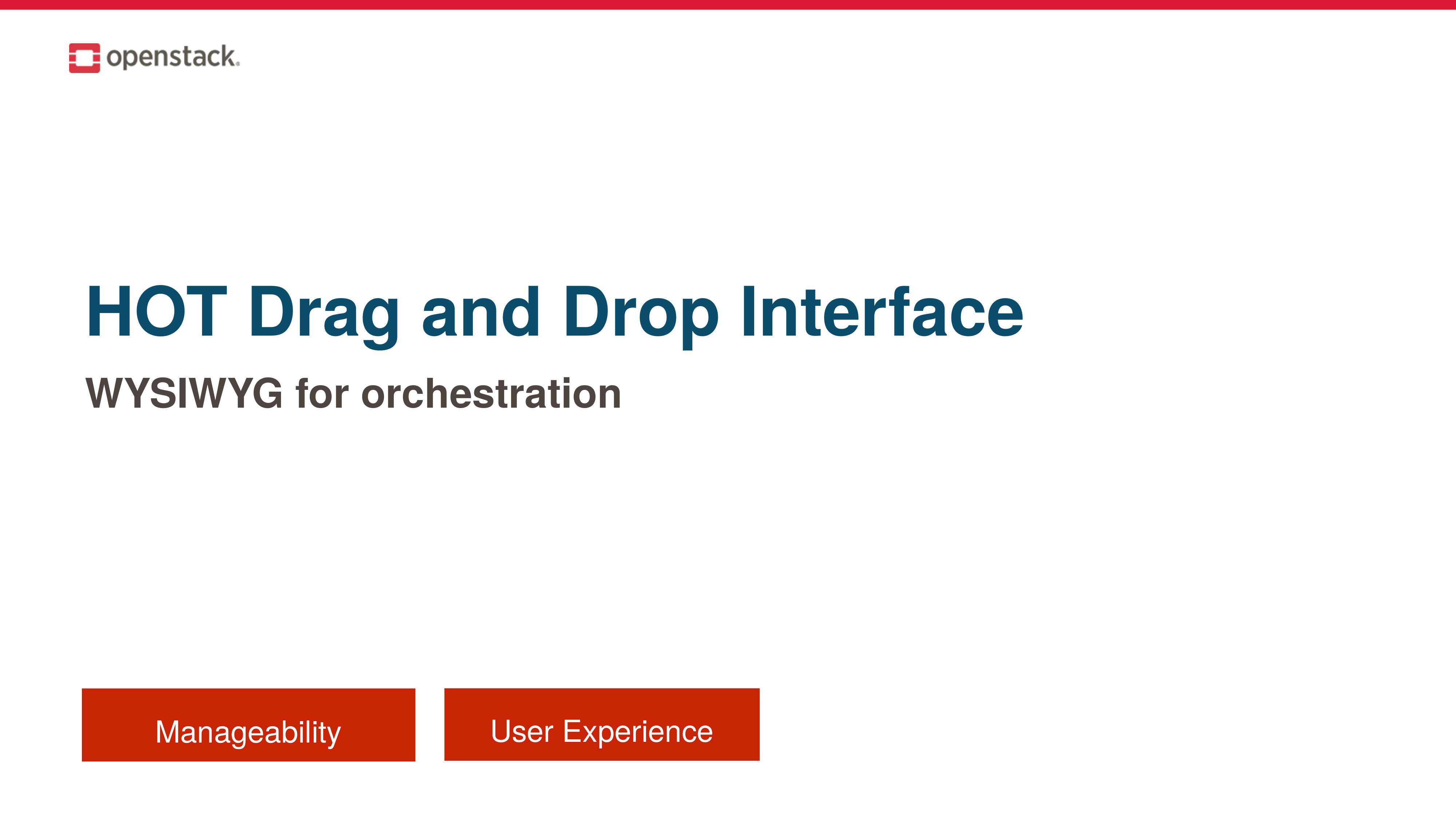

# HOT Drag and Drop Interface
WYSIWYG for orchestration
Manageability
User Experience